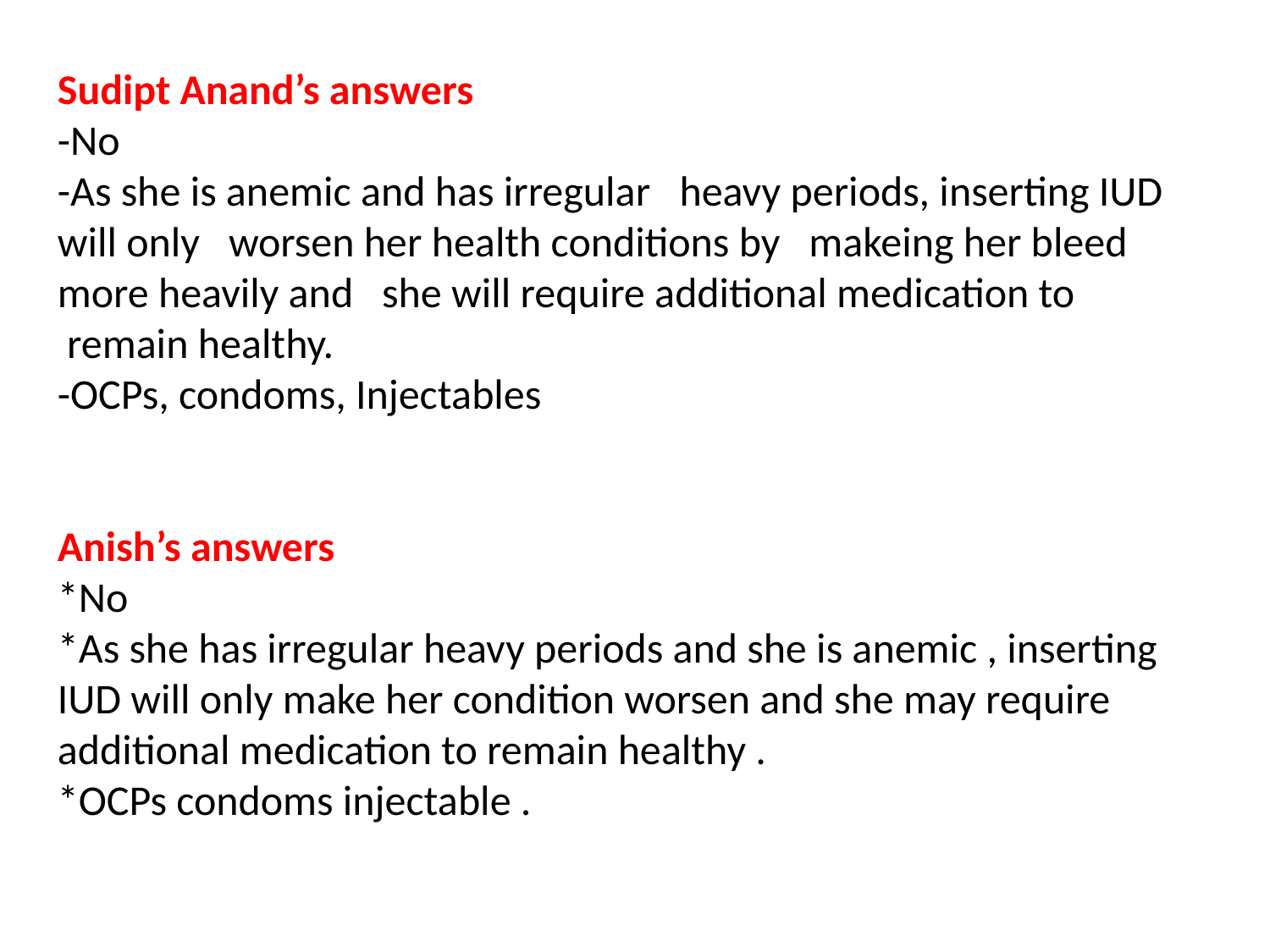

Sudipt Anand’s answers
-No
-As she is anemic and has irregular   heavy periods, inserting IUD will only   worsen her health conditions by   makeing her bleed more heavily and   she will require additional medication to   remain healthy.
-OCPs, condoms, Injectables

Anish’s answers
*No
*As she has irregular heavy periods and she is anemic , inserting IUD will only make her condition worsen and she may require additional medication to remain healthy .
*OCPs condoms injectable .